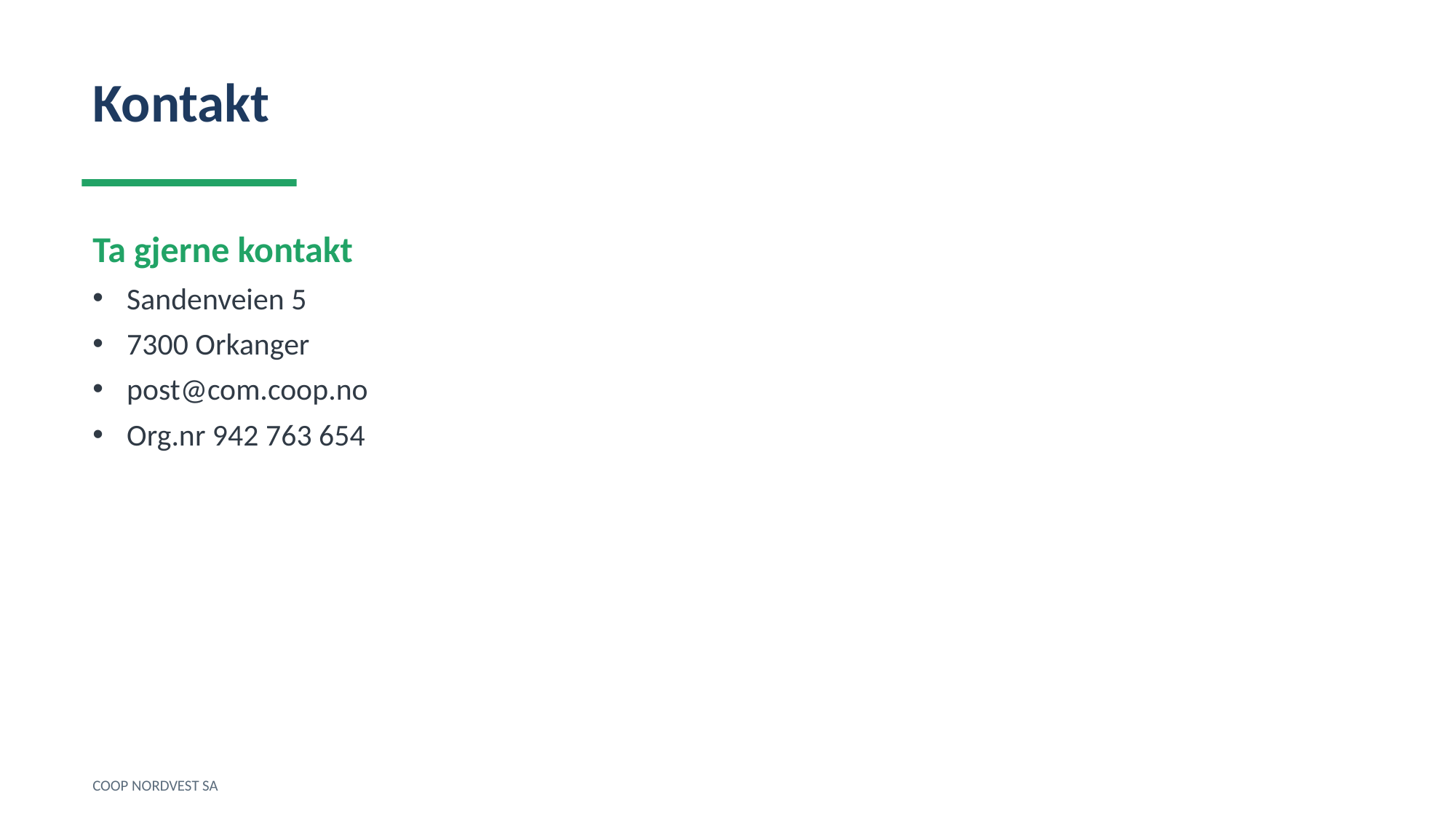

Kontakt

Ta gjerne kontakt
Sandenveien 5
7300 Orkanger
post@com.coop.no
Org.nr 942 763 654
COOP NORDVEST SA